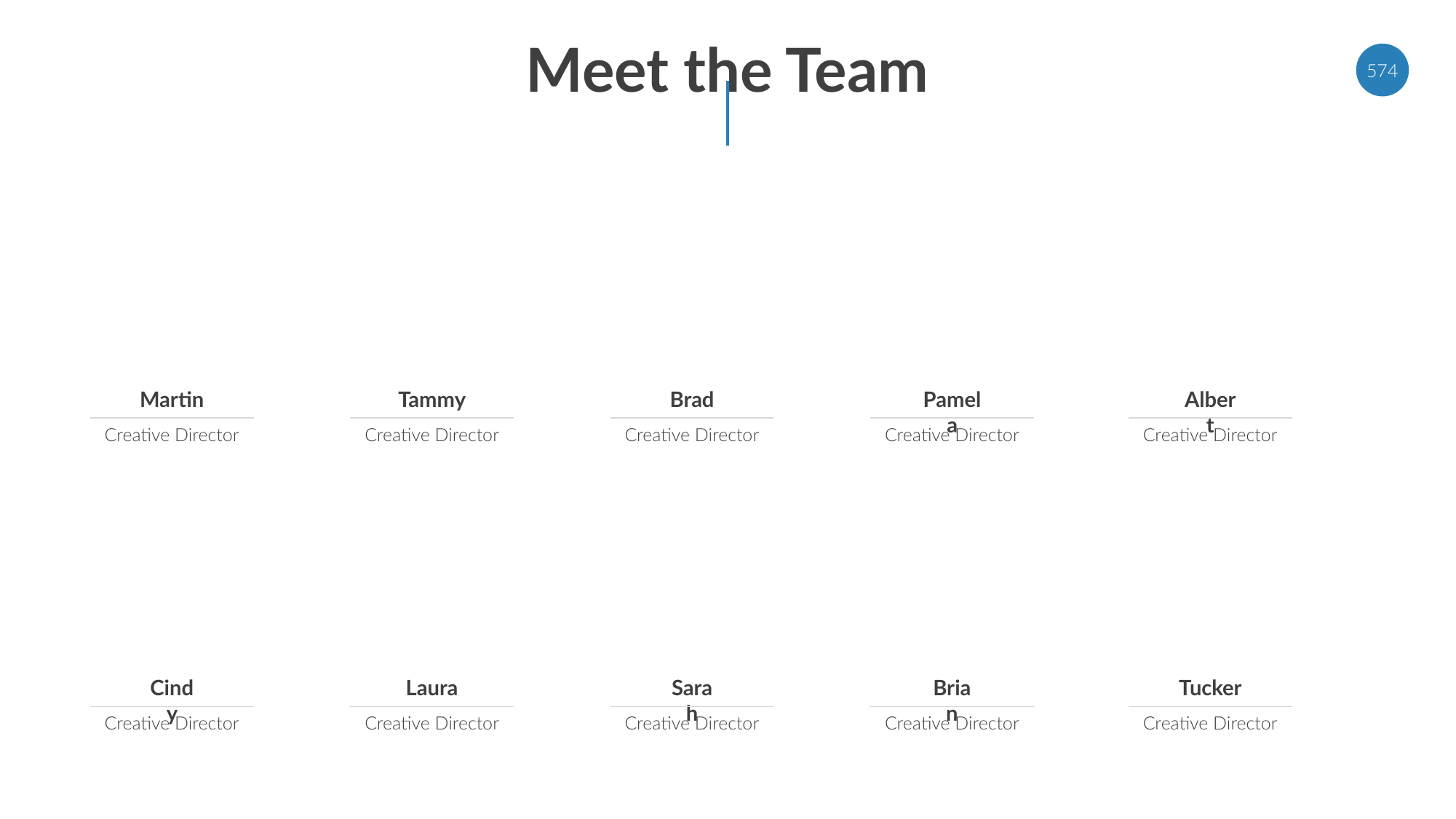

# Meet the Team
574

Martin
Tammy
Brad
Pamela
Albert
Creative Director
Creative Director
Creative Director
Creative Director
Creative Director

Cindy
Laura
Sarah
Brian
Tucker
Creative Director
Creative Director
Creative Director
Creative Director
Creative Director